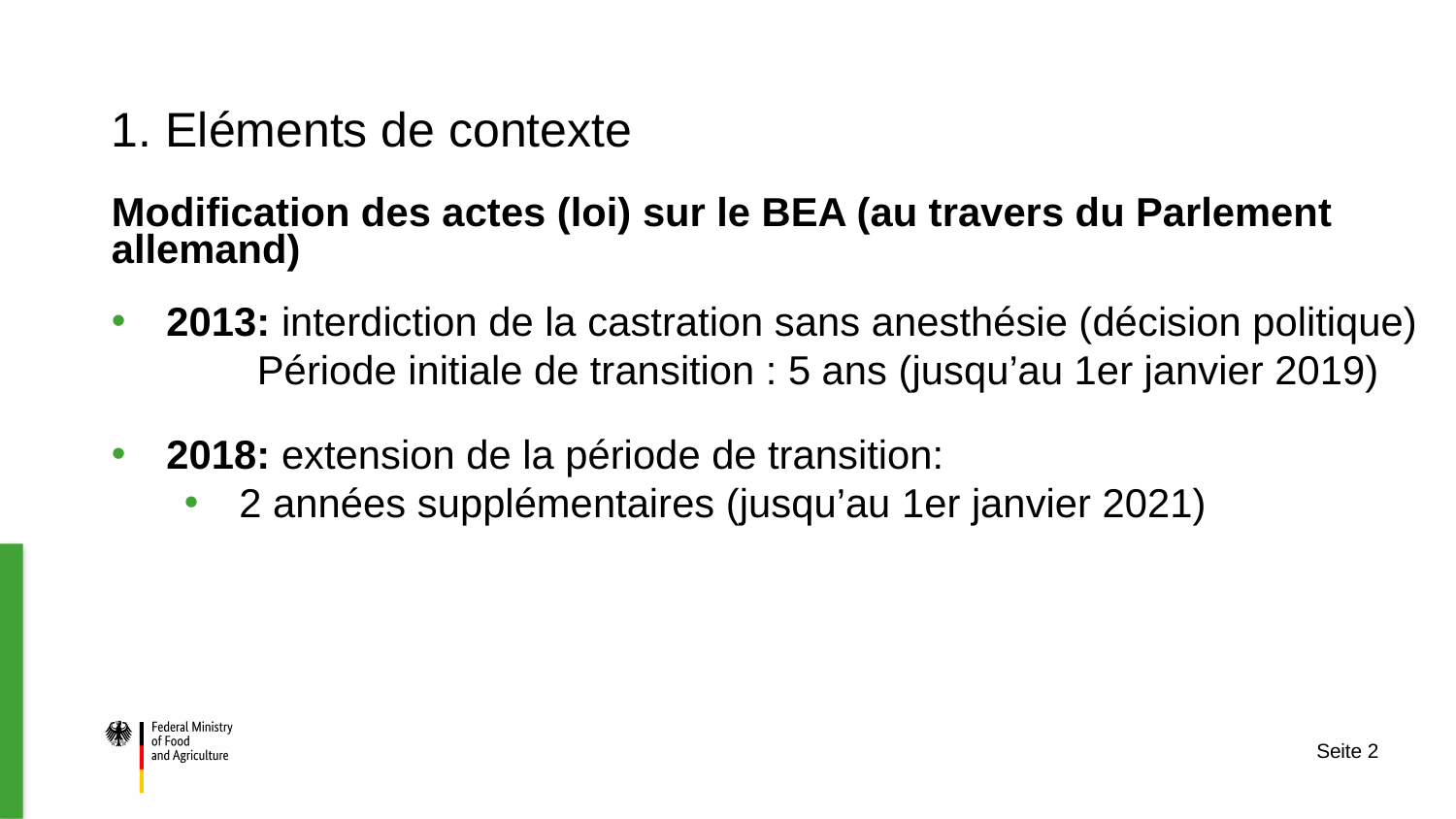

1. Eléments de contexte
Modification des actes (loi) sur le BEA (au travers du Parlement allemand)

2013: interdiction de la castration sans anesthésie (décision politique)
	Période initiale de transition : 5 ans (jusqu’au 1er janvier 2019)
2018: extension de la période de transition:
2 années supplémentaires (jusqu’au 1er janvier 2021)

Seite 2